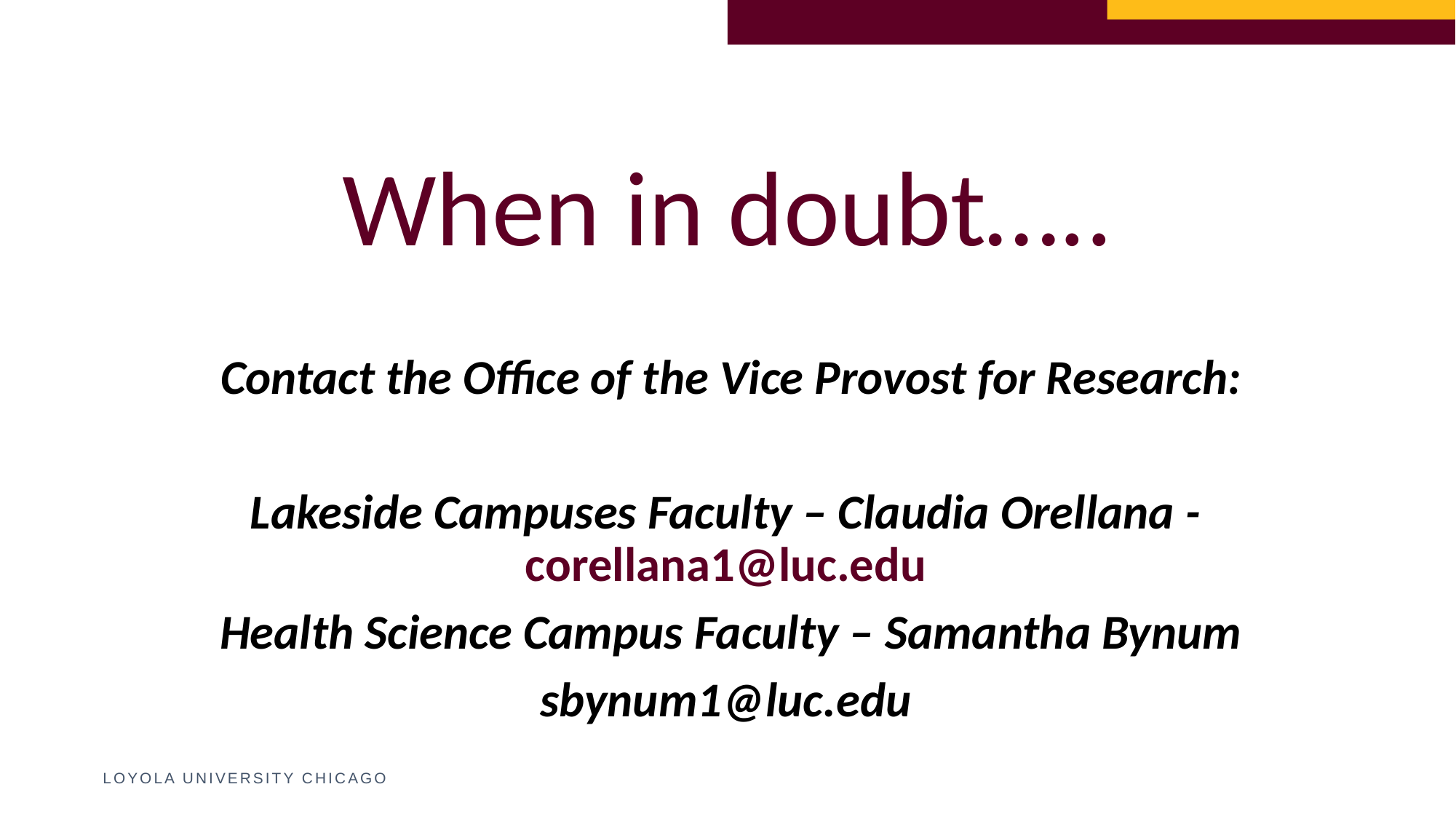

When in doubt…..
Contact the Office of the Vice Provost for Research:

Lakeside Campuses Faculty – Claudia Orellana - corellana1@luc.edu
Health Science Campus Faculty – Samantha Bynum
sbynum1@luc.edu

LOYOLA UNIVERSITY CHICAGO